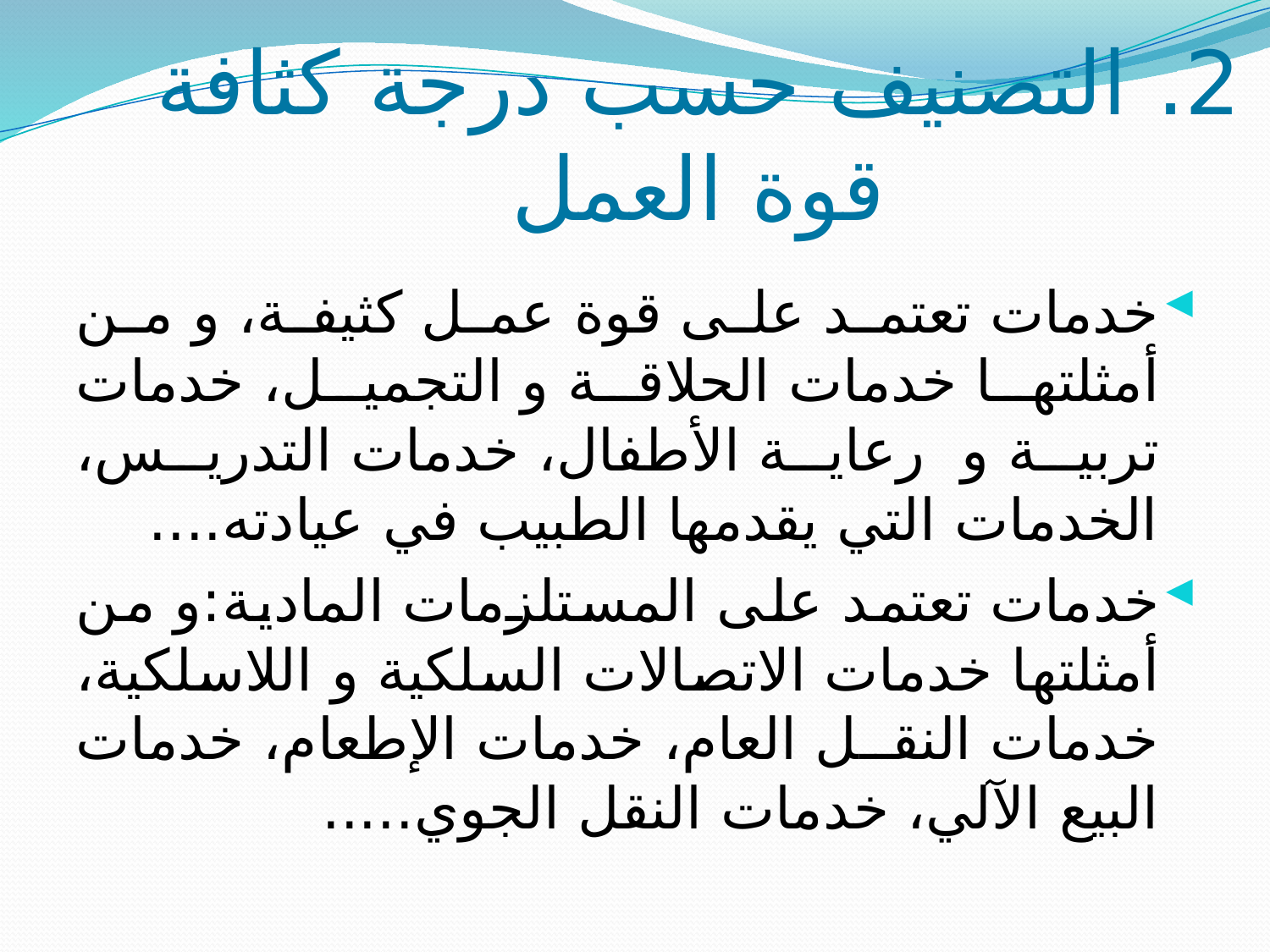

# 2. التصنيف حسب درجة كثافة قوة العمل
خدمات تعتمد على قوة عمل كثيفة، و من أمثلتها خدمات الحلاقة و التجميل، خدمات تربية و  رعاية الأطفال، خدمات التدريس، الخدمات التي يقدمها الطبيب في عيادته....
خدمات تعتمد على المستلزمات المادية:و من أمثلتها خدمات الاتصالات السلكية و اللاسلكية، خدمات النقل العام، خدمات الإطعام، خدمات البيع الآلي، خدمات النقل الجوي.....